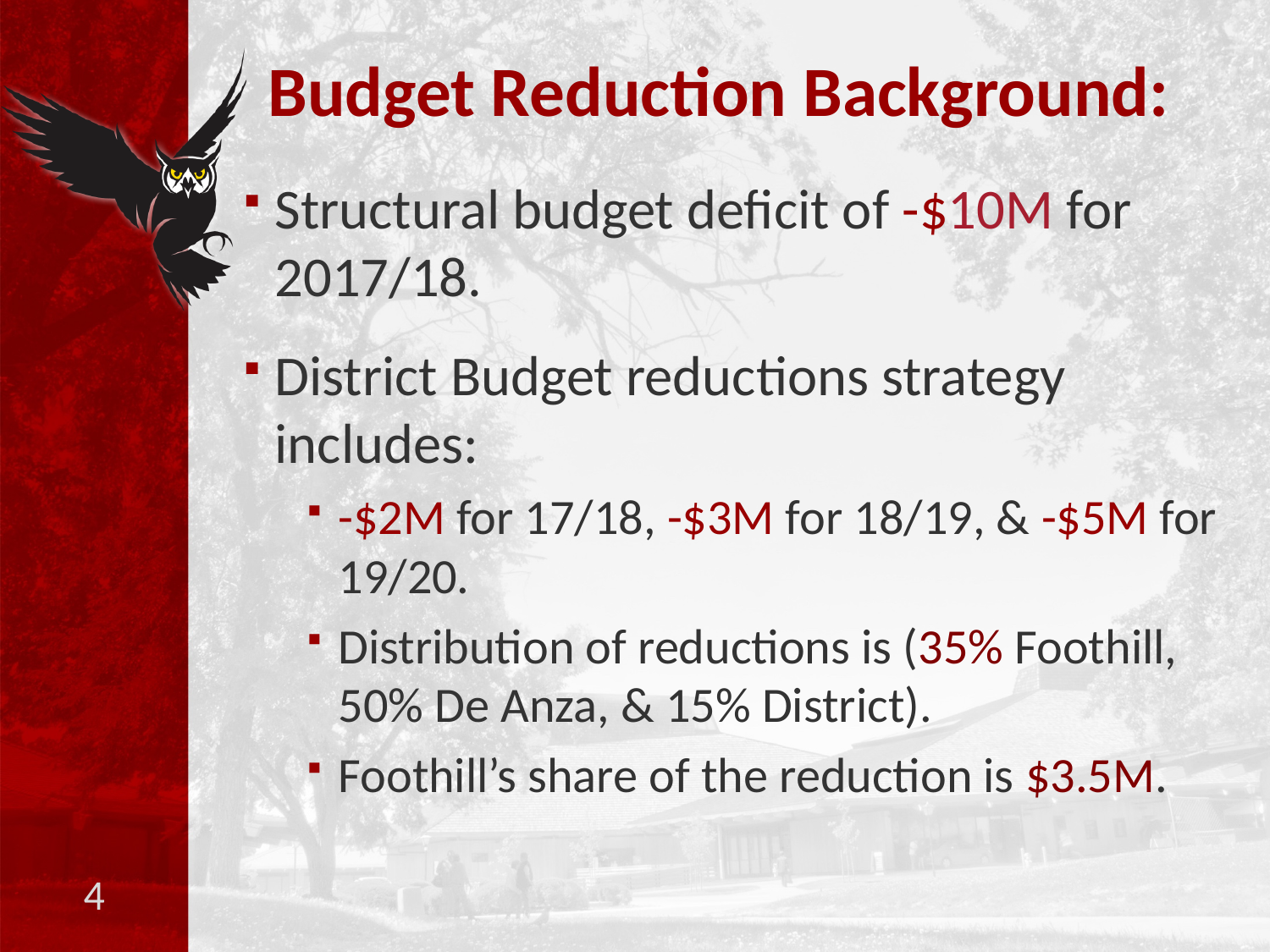

# Budget Reduction Background:
Structural budget deficit of -$10M for 2017/18.
District Budget reductions strategy includes:
-$2M for 17/18, -$3M for 18/19, & -$5M for 19/20.
Distribution of reductions is (35% Foothill, 50% De Anza, & 15% District).
Foothill’s share of the reduction is $3.5M.